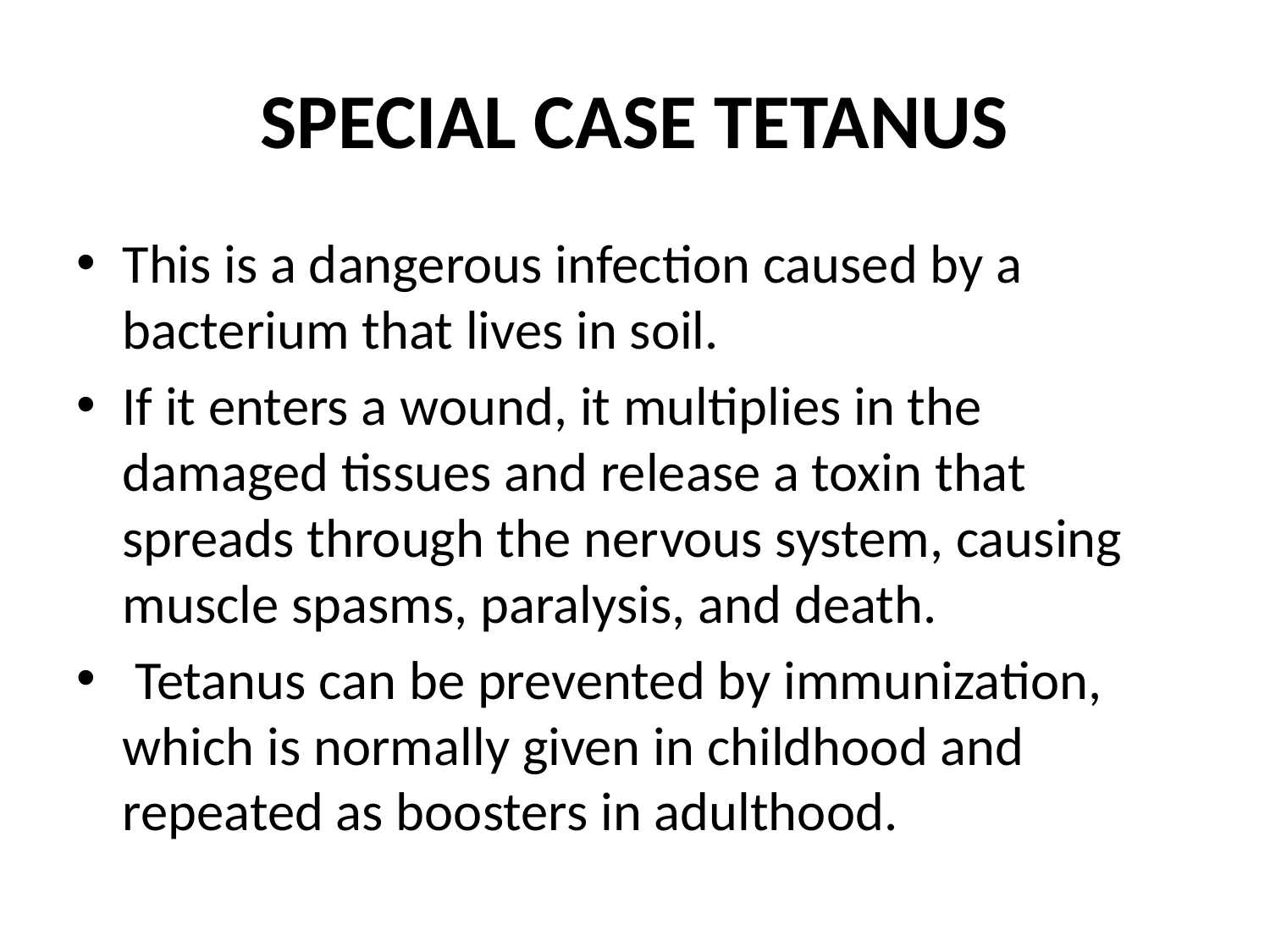

# SPECIAL CASE TETANUS
This is a dangerous infection caused by a bacterium that lives in soil.
If it enters a wound, it multiplies in the damaged tissues and release a toxin that spreads through the nervous system, causing muscle spasms, paralysis, and death.
 Tetanus can be prevented by immunization, which is normally given in childhood and repeated as boosters in adulthood.